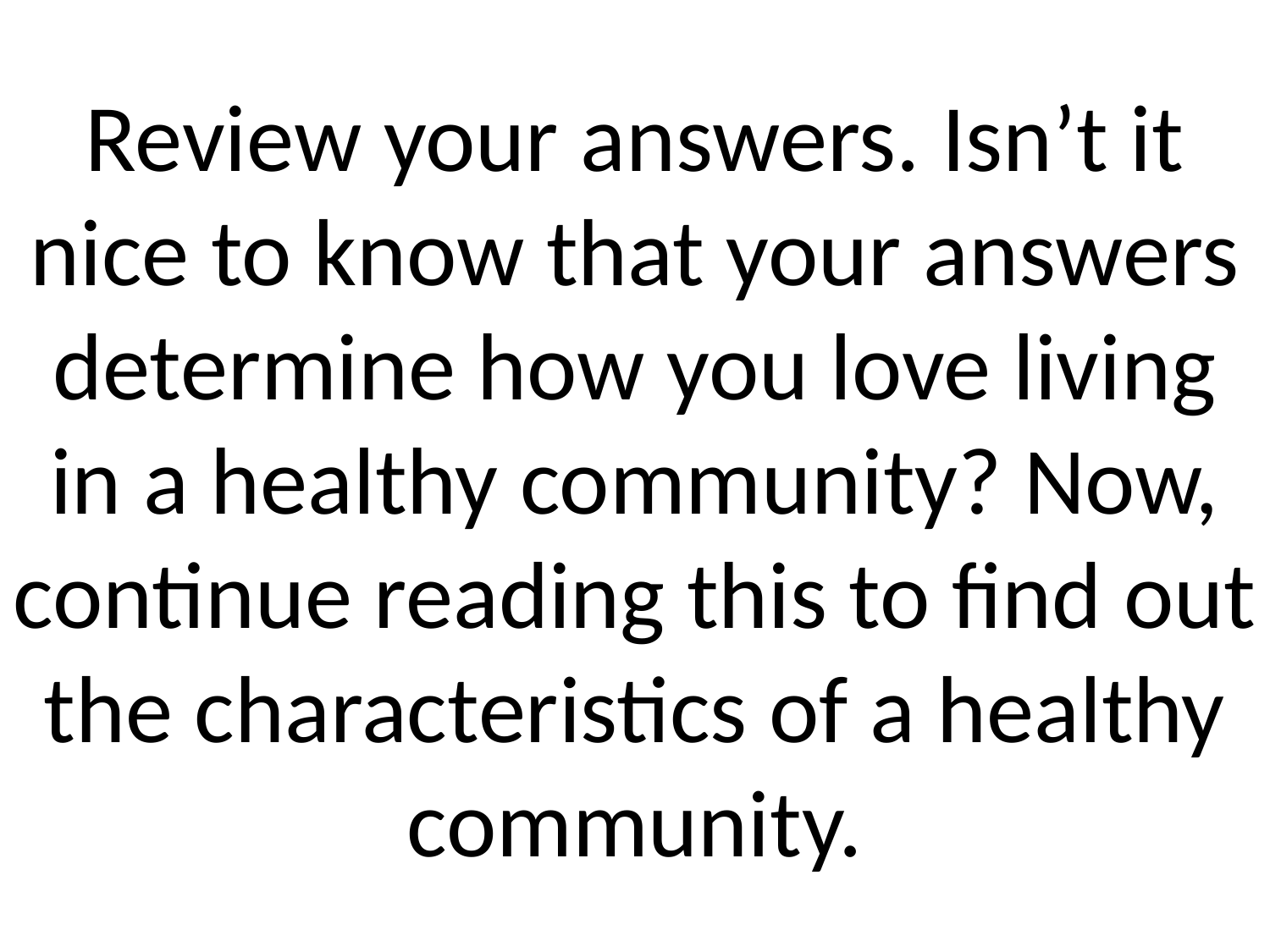

# Review your answers. Isn’t it nice to know that your answers determine how you love living in a healthy community? Now, continue reading this to find out the characteristics of a healthy community.